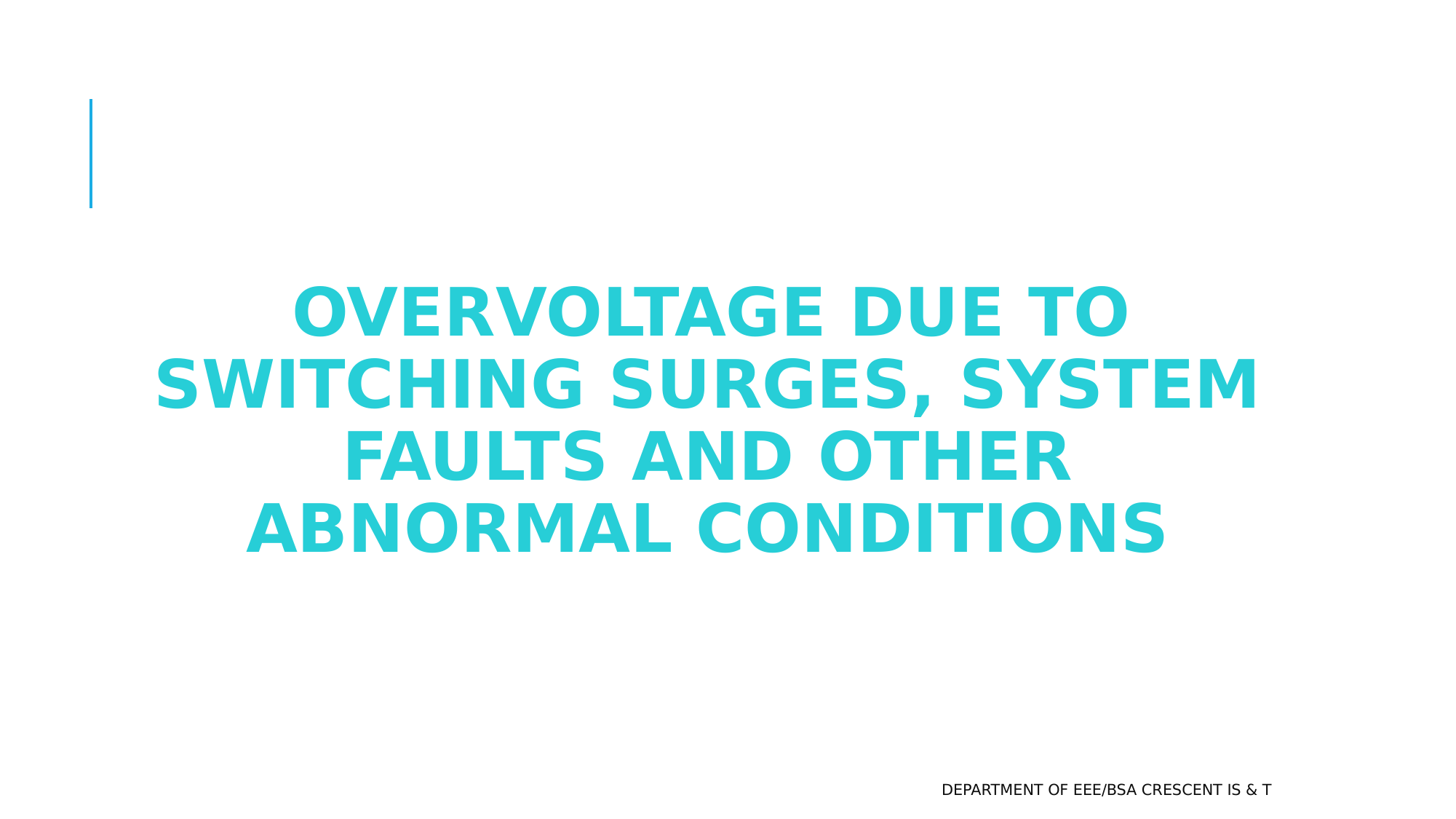

OVERVOLTAGE DUE TO SWITCHING SURGES, SYSTEM
FAULTS AND OTHER ABNORMAL CONDITIONS
Department of EEE/BSA CRESCENT IS & T